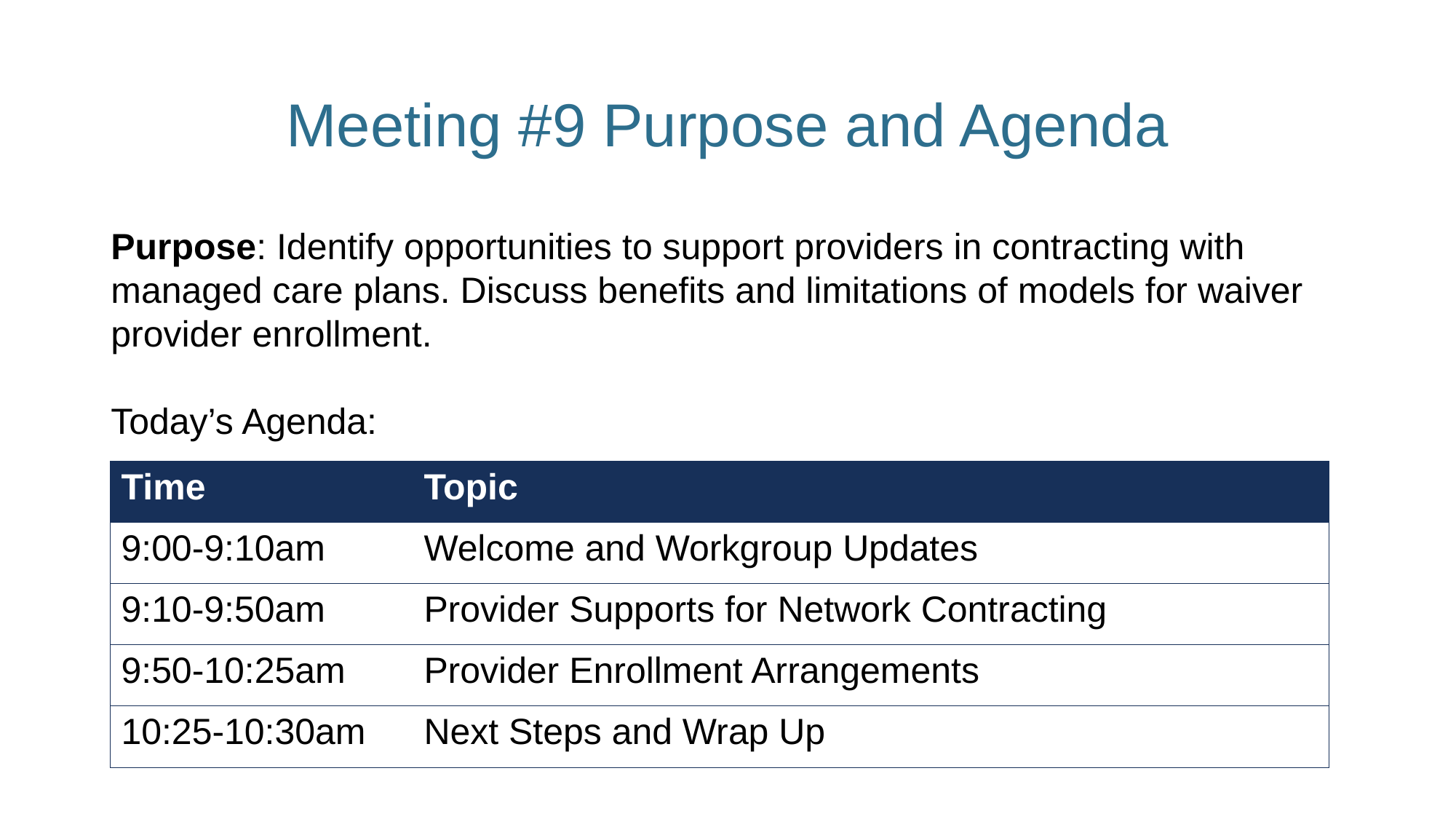

# Meeting #9 Purpose and Agenda
Purpose: Identify opportunities to support providers in contracting with managed care plans. Discuss benefits and limitations of models for waiver provider enrollment.

Today’s Agenda:
| Time | Topic |
| --- | --- |
| 9:00-9:10am | Welcome and Workgroup Updates |
| 9:10-9:50am | Provider Supports for Network Contracting |
| 9:50-10:25am | Provider Enrollment Arrangements |
| 10:25-10:30am | Next Steps and Wrap Up |